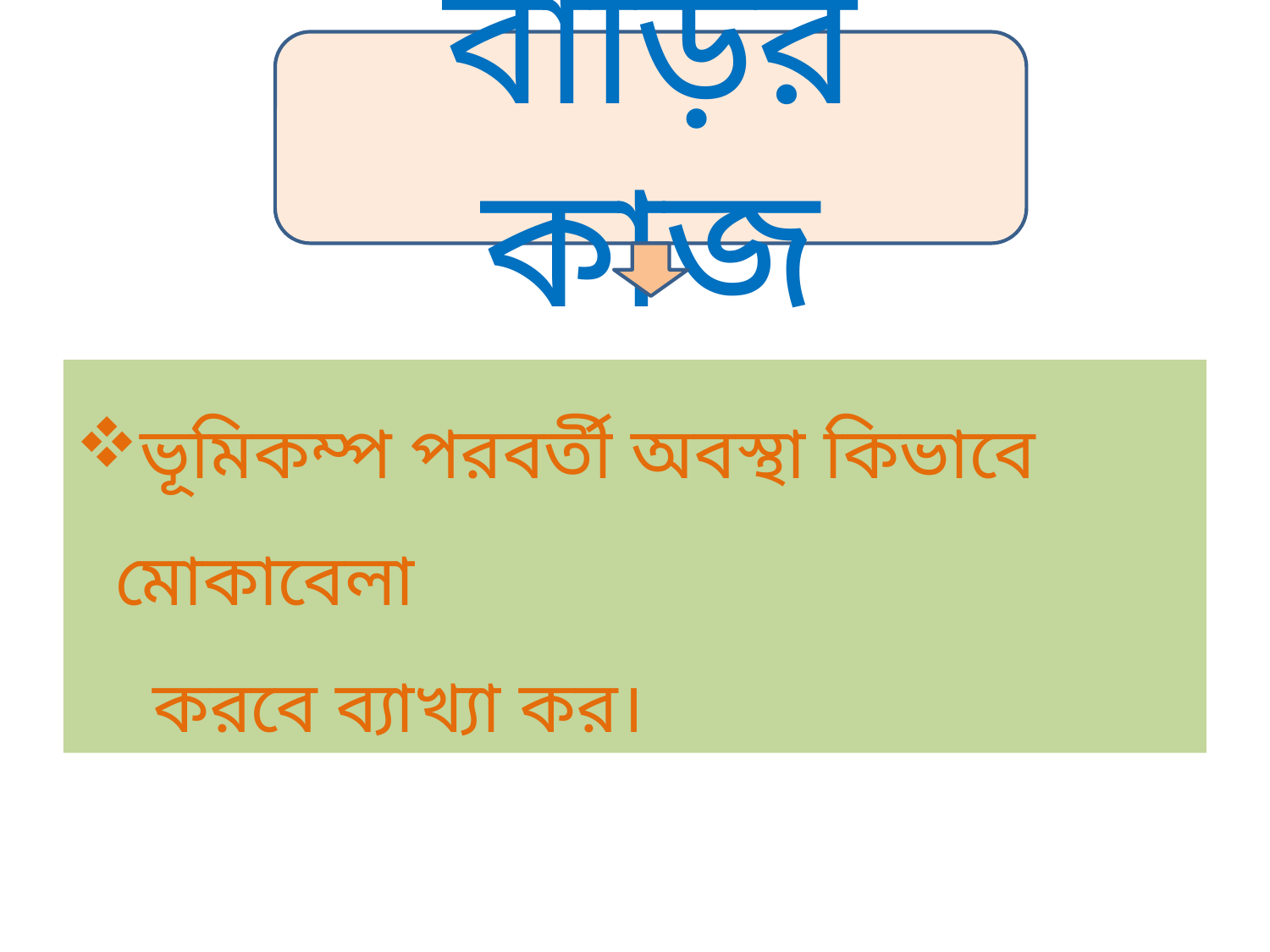

বাড়ির কাজ

ভূমিকম্প পরবর্তী অবস্থা কিভাবে মোকাবেলা
  করবে ব্যাখ্যা কর।